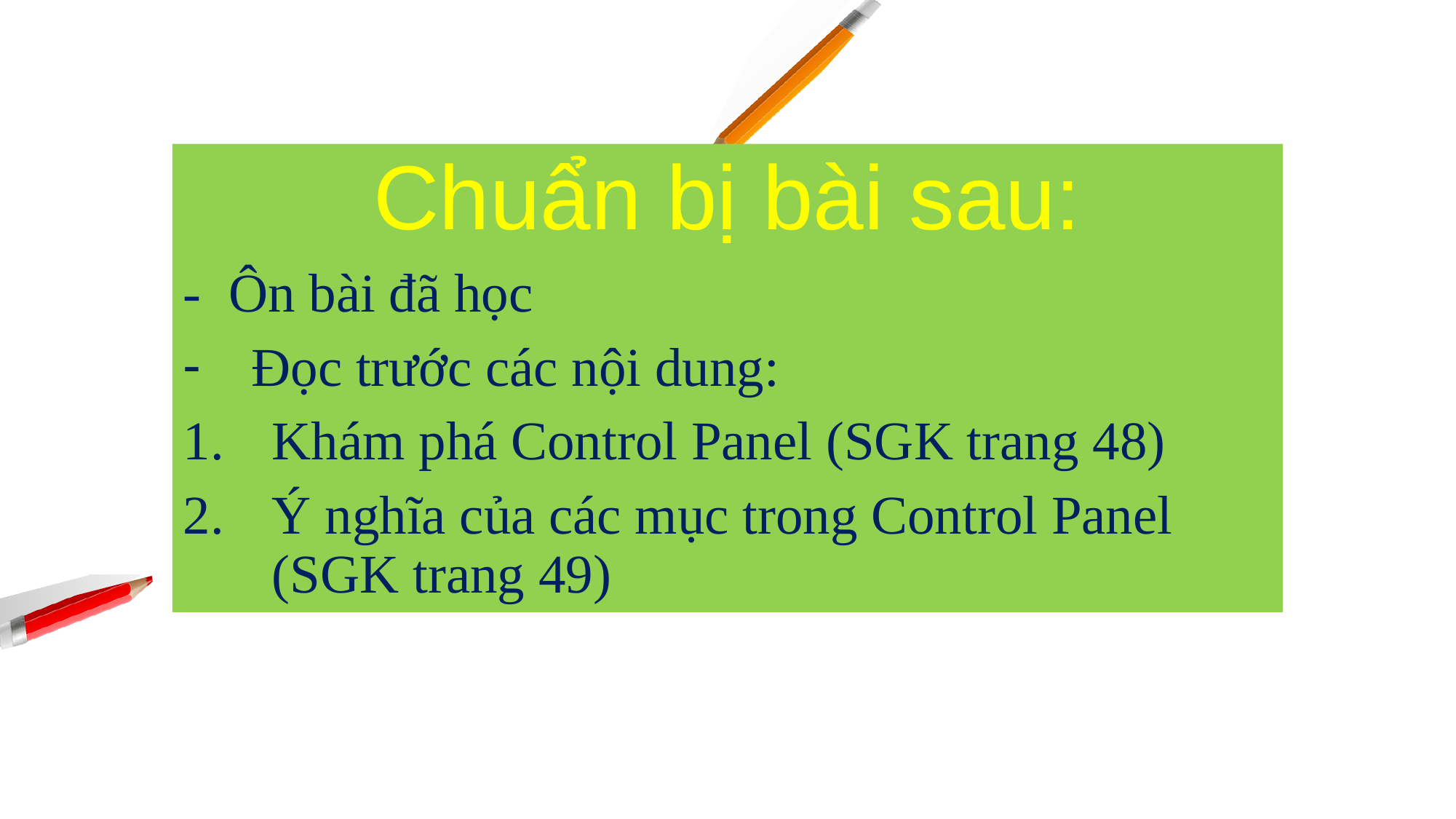

Chuẩn bị bài sau:
-  Ôn bài đã học
Đọc trước các nội dung:
Khám phá Control Panel (SGK trang 48)
Ý nghĩa của các mục trong Control Panel (SGK trang 49)